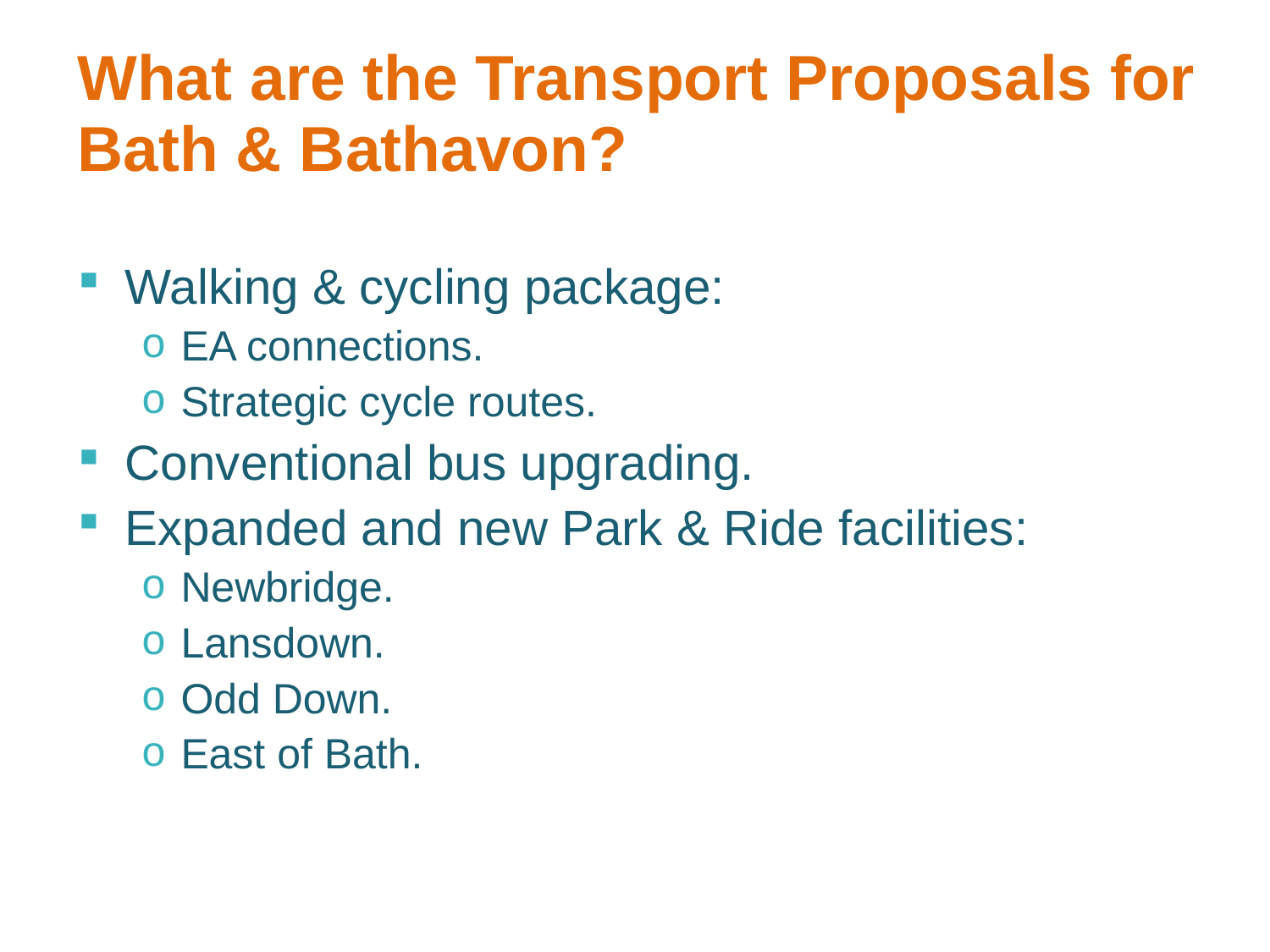

What are the Transport Proposals for Bath & Bathavon?

Walking & cycling package:
EA connections.
Strategic cycle routes.
Conventional bus upgrading.
Expanded and new Park & Ride facilities:
Newbridge.
Lansdown.
Odd Down.
East of Bath.